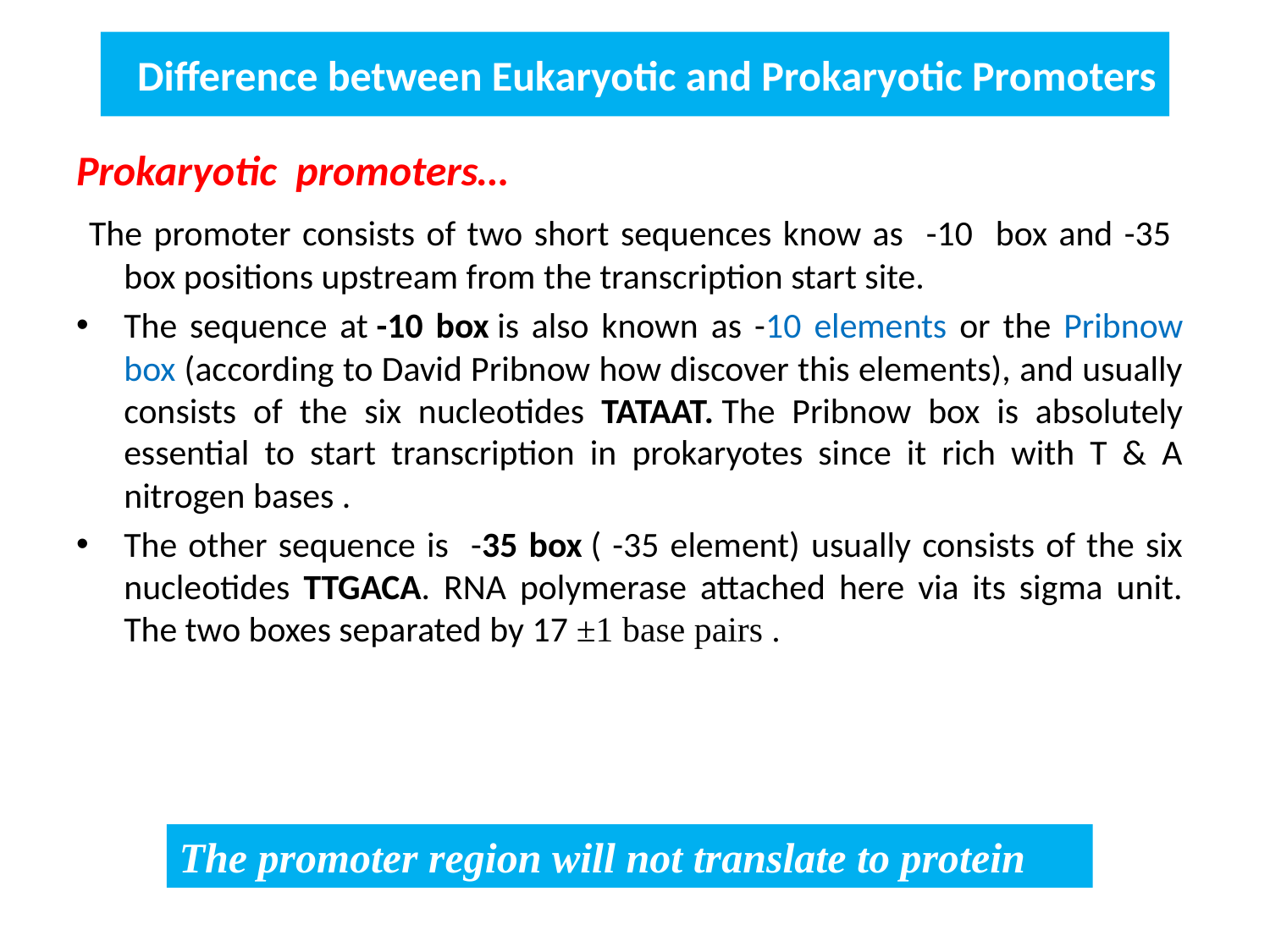

# Difference between Eukaryotic and Prokaryotic Promoters
Prokaryotic  promoters…
 The promoter consists of two short sequences know as  -10  box and -35  box positions upstream from the transcription start site.
The sequence at -10 box is also known as -10 elements or the Pribnow box (according to David Pribnow how discover this elements), and usually consists of the six nucleotides TATAAT. The Pribnow box is absolutely essential to start transcription in prokaryotes since it rich with T & A nitrogen bases .
The other sequence is  -35 box ( -35 element) usually consists of the six nucleotides TTGACA. RNA polymerase attached here via its sigma unit. The two boxes separated by 17 ±1 base pairs .

The promoter region will not translate to protein